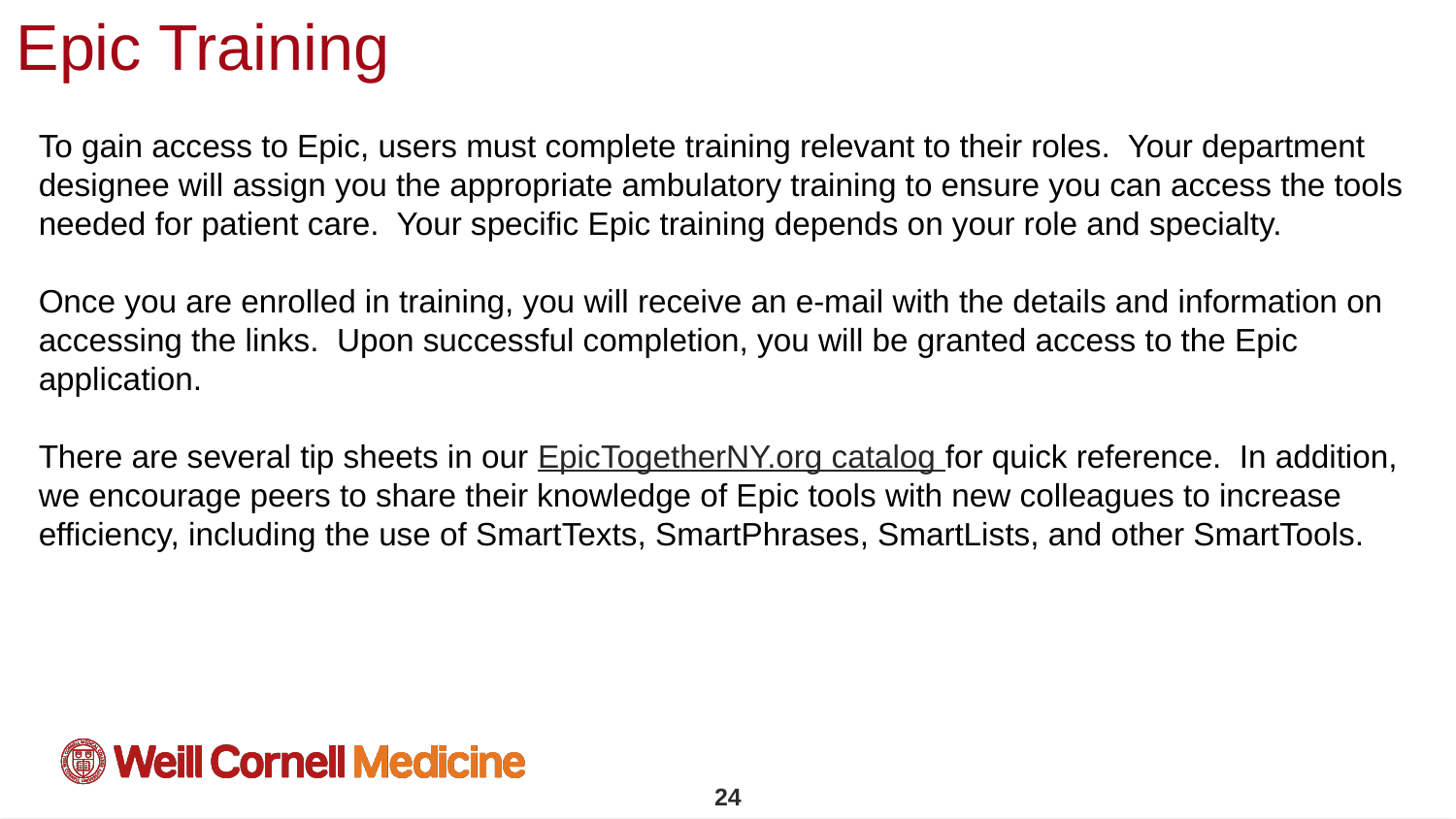

# Epic Training
To gain access to Epic, users must complete training relevant to their roles.  Your department designee will assign you the appropriate ambulatory training to ensure you can access the tools needed for patient care.  Your specific Epic training depends on your role and specialty.

Once you are enrolled in training, you will receive an e-mail with the details and information on accessing the links.  Upon successful completion, you will be granted access to the Epic application.

There are several tip sheets in our EpicTogetherNY.org catalog for quick reference.  In addition, we encourage peers to share their knowledge of Epic tools with new colleagues to increase efficiency, including the use of SmartTexts, SmartPhrases, SmartLists, and other SmartTools.